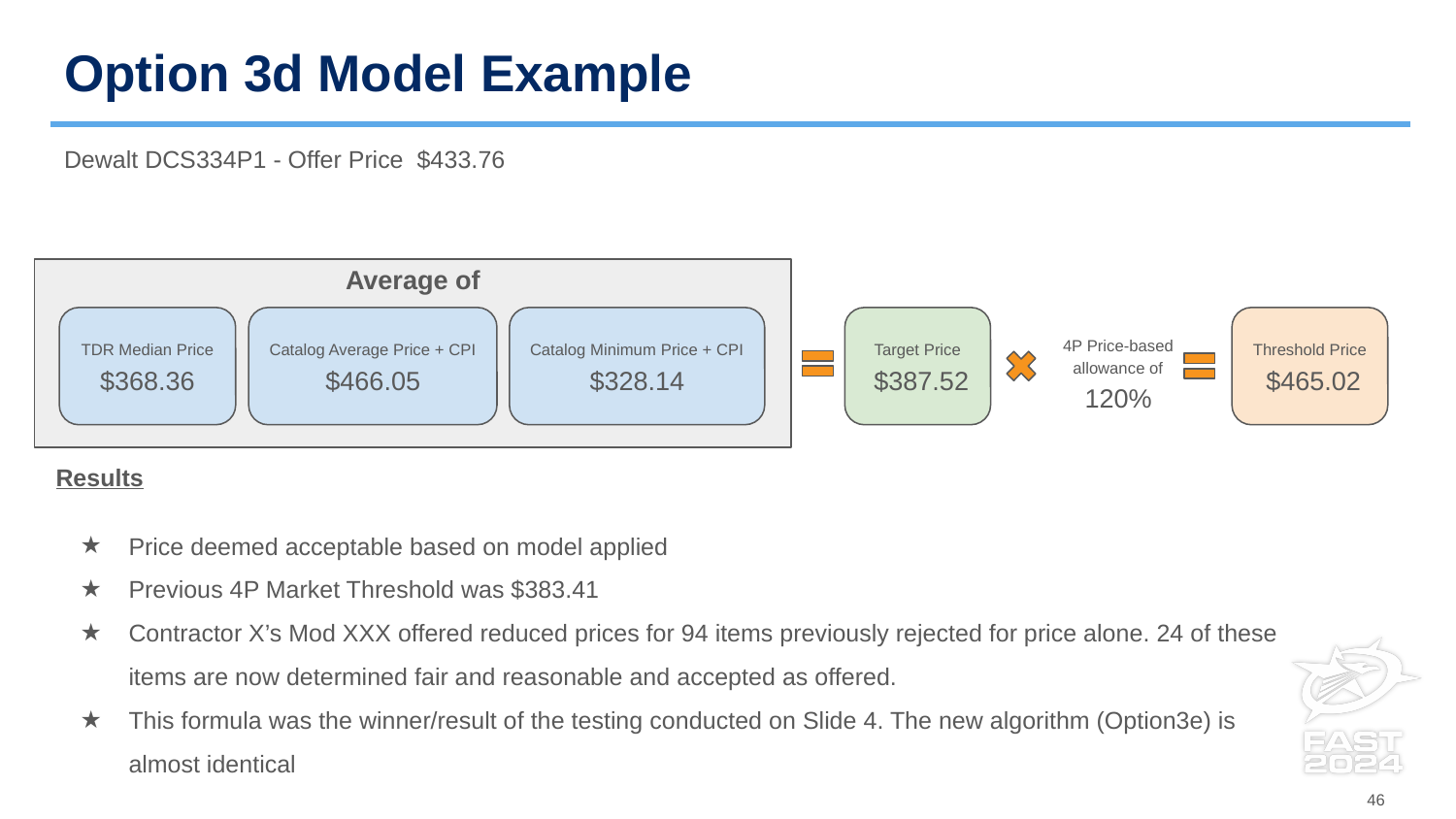

# Option 3d Model Example
Dewalt DCS334P1 - Offer Price  $433.76

Average of
TDR Median Price $368.36
Catalog Average Price + CPI $466.05
Catalog Minimum Price + CPI $328.14
Target Price
 $387.52
Threshold Price
 $465.02
4P Price-based allowance of
120%

Results
Price deemed acceptable based on model applied
Previous 4P Market Threshold was $383.41
Contractor X’s Mod XXX offered reduced prices for 94 items previously rejected for price alone. 24 of these items are now determined fair and reasonable and accepted as offered.
This formula was the winner/result of the testing conducted on Slide 4. The new algorithm (Option3e) is almost identical
46